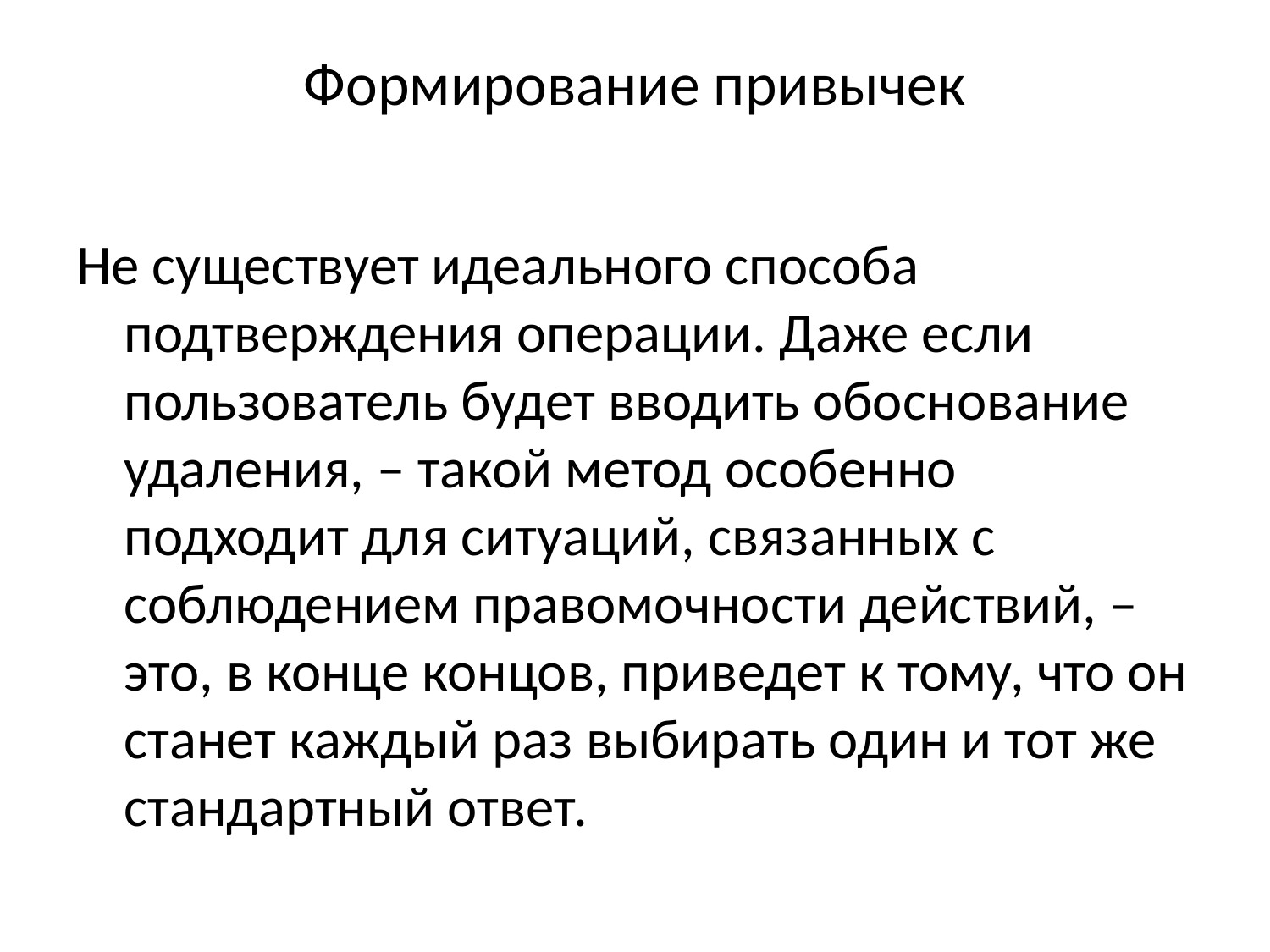

# Формирование привычек
Не существует идеального способа подтверждения операции. Даже если пользователь будет вводить обоснование удаления, – такой метод особенно подходит для ситуаций, связанных с соблюдением правомочности действий, – это, в конце концов, приведет к тому, что он станет каждый раз выбирать один и тот же стандартный ответ.